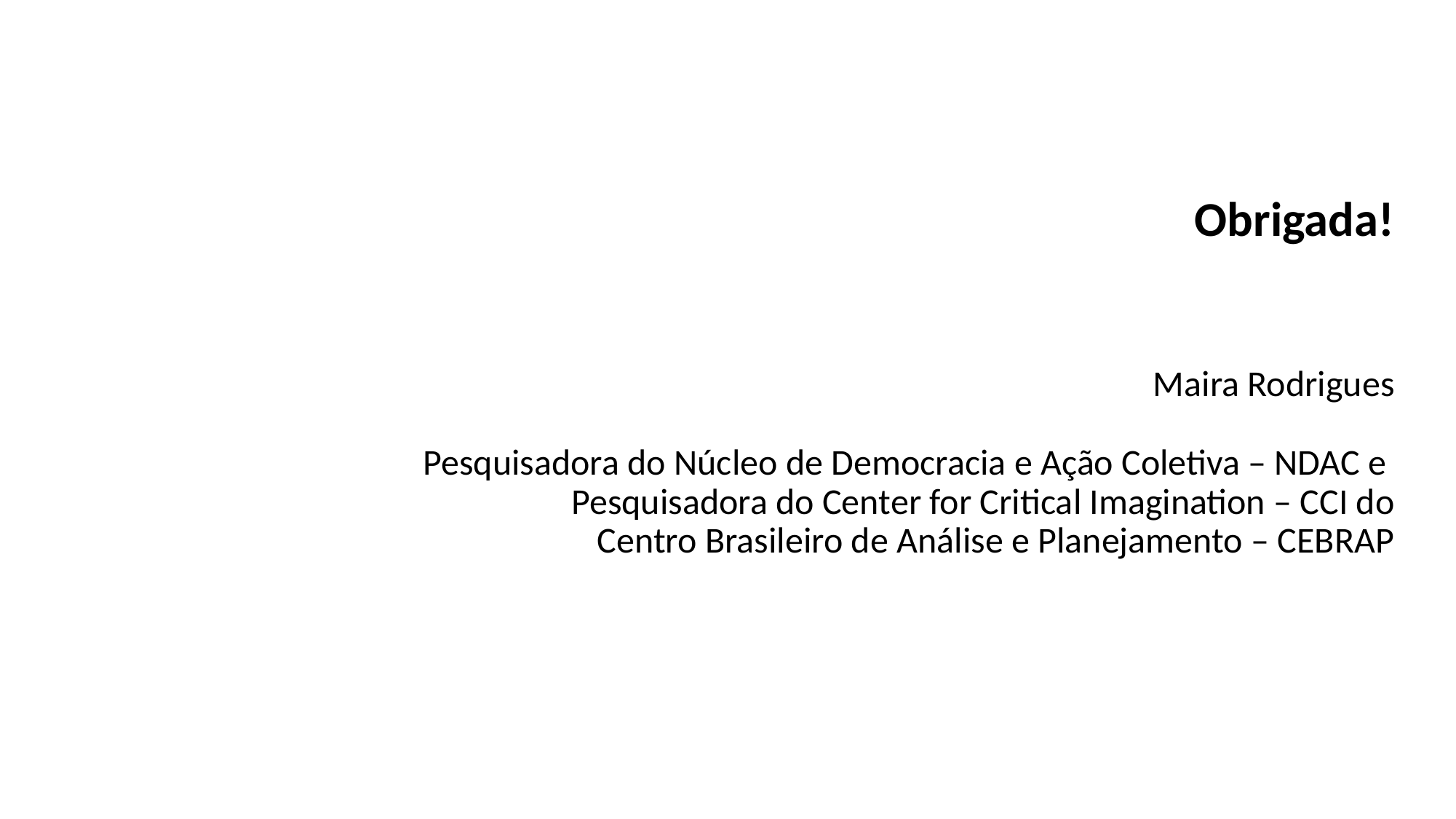

#
Obrigada!

Maira Rodrigues

Pesquisadora do Núcleo de Democracia e Ação Coletiva – NDAC e
Pesquisadora do Center for Critical Imagination – CCI do
Centro Brasileiro de Análise e Planejamento – CEBRAP